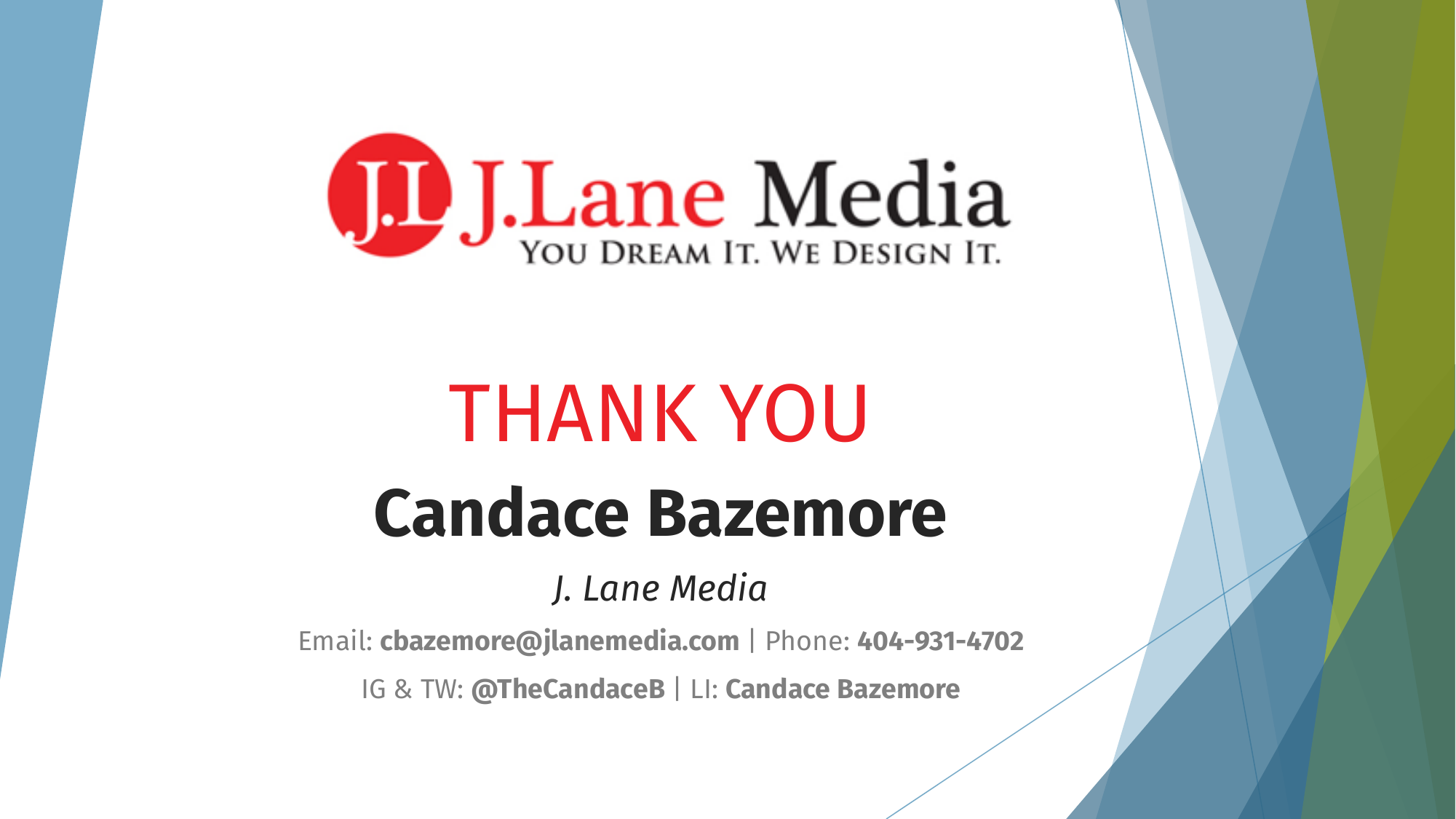

# THANK YOU
Candace Bazemore
J. Lane Media
Email: cbazemore@jlanemedia.com | Phone: 404-931-4702
IG & TW: @TheCandaceB | LI: Candace Bazemore